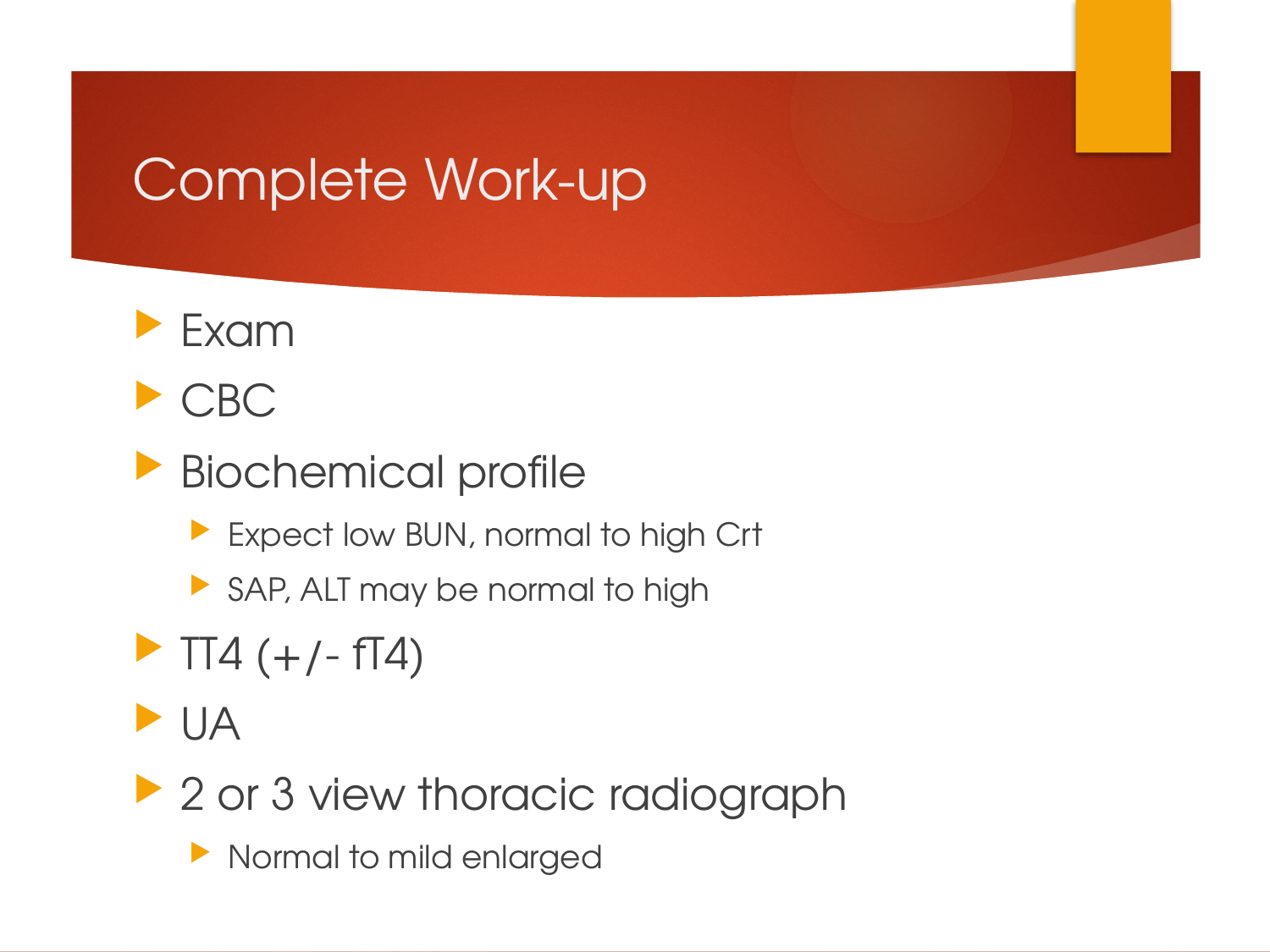

# Complete Work-up
Exam
CBC
Biochemical profile
Expect low BUN, normal to high Crt
SAP, ALT may be normal to high
TT4 (+/- fT4)
UA
2 or 3 view thoracic radiograph
Normal to mild enlarged